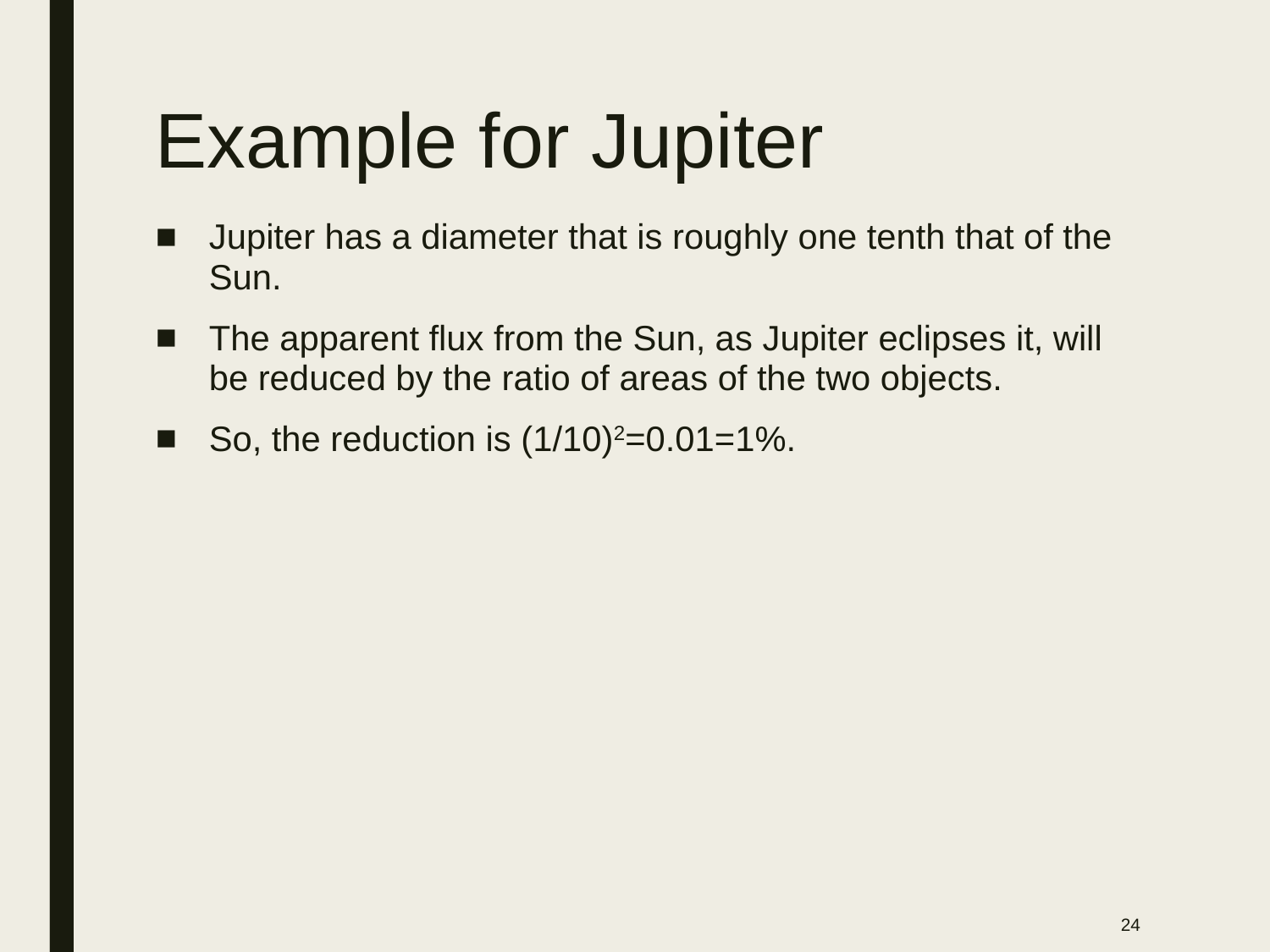

# Example for Jupiter
Jupiter has a diameter that is roughly one tenth that of the Sun.
The apparent flux from the Sun, as Jupiter eclipses it, will be reduced by the ratio of areas of the two objects.
So, the reduction is (1/10)2=0.01=1%.
24